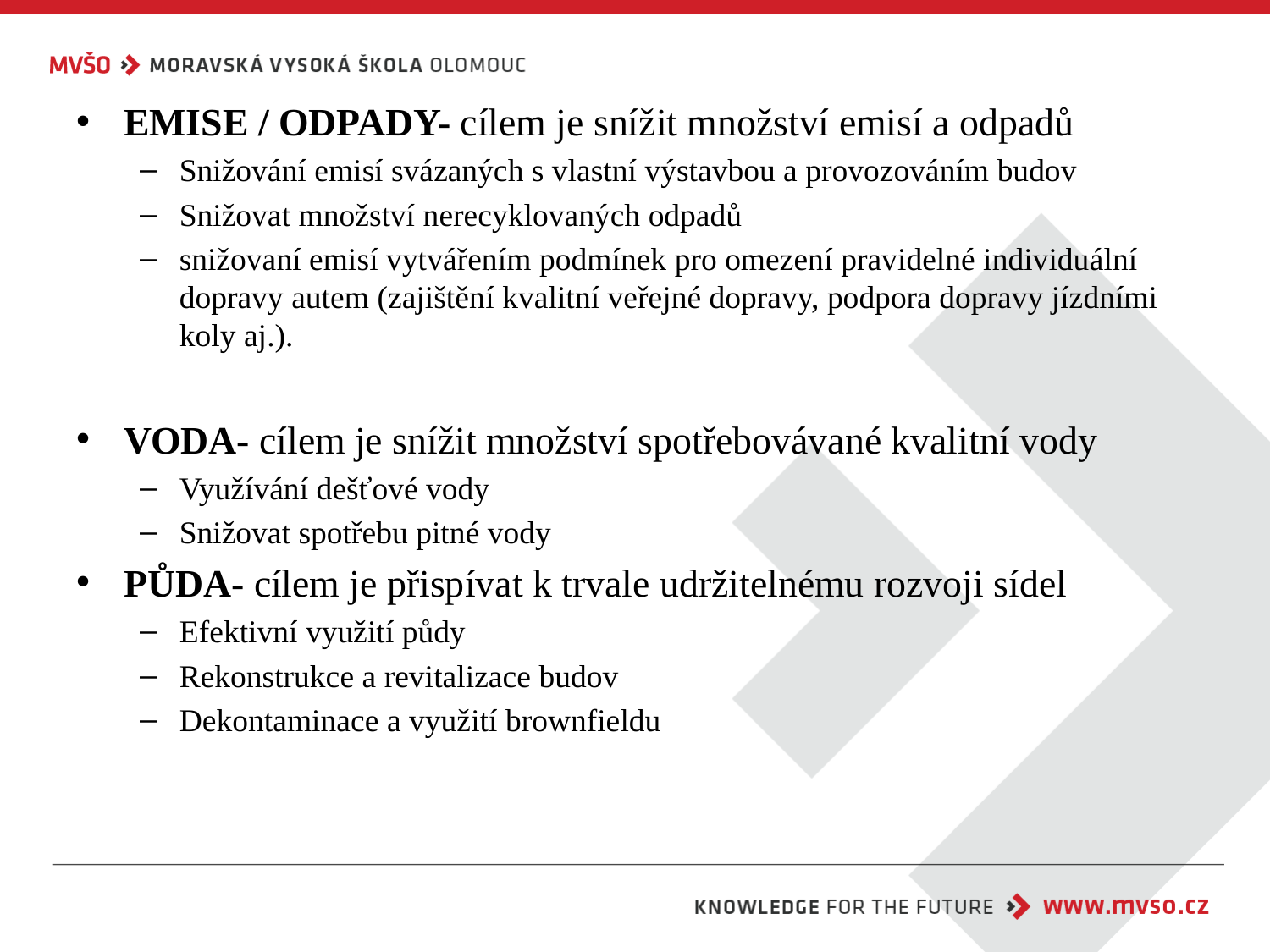

EMISE / ODPADY- cílem je snížit množství emisí a odpadů
Snižování emisí svázaných s vlastní výstavbou a provozováním budov
Snižovat množství nerecyklovaných odpadů
snižovaní emisí vytvářením podmínek pro omezení pravidelné individuální dopravy autem (zajištění kvalitní veřejné dopravy, podpora dopravy jízdními koly aj.).

VODA- cílem je snížit množství spotřebovávané kvalitní vody
Využívání dešťové vody
Snižovat spotřebu pitné vody
PŮDA- cílem je přispívat k trvale udržitelnému rozvoji sídel
Efektivní využití půdy
Rekonstrukce a revitalizace budov
Dekontaminace a využití brownfieldu